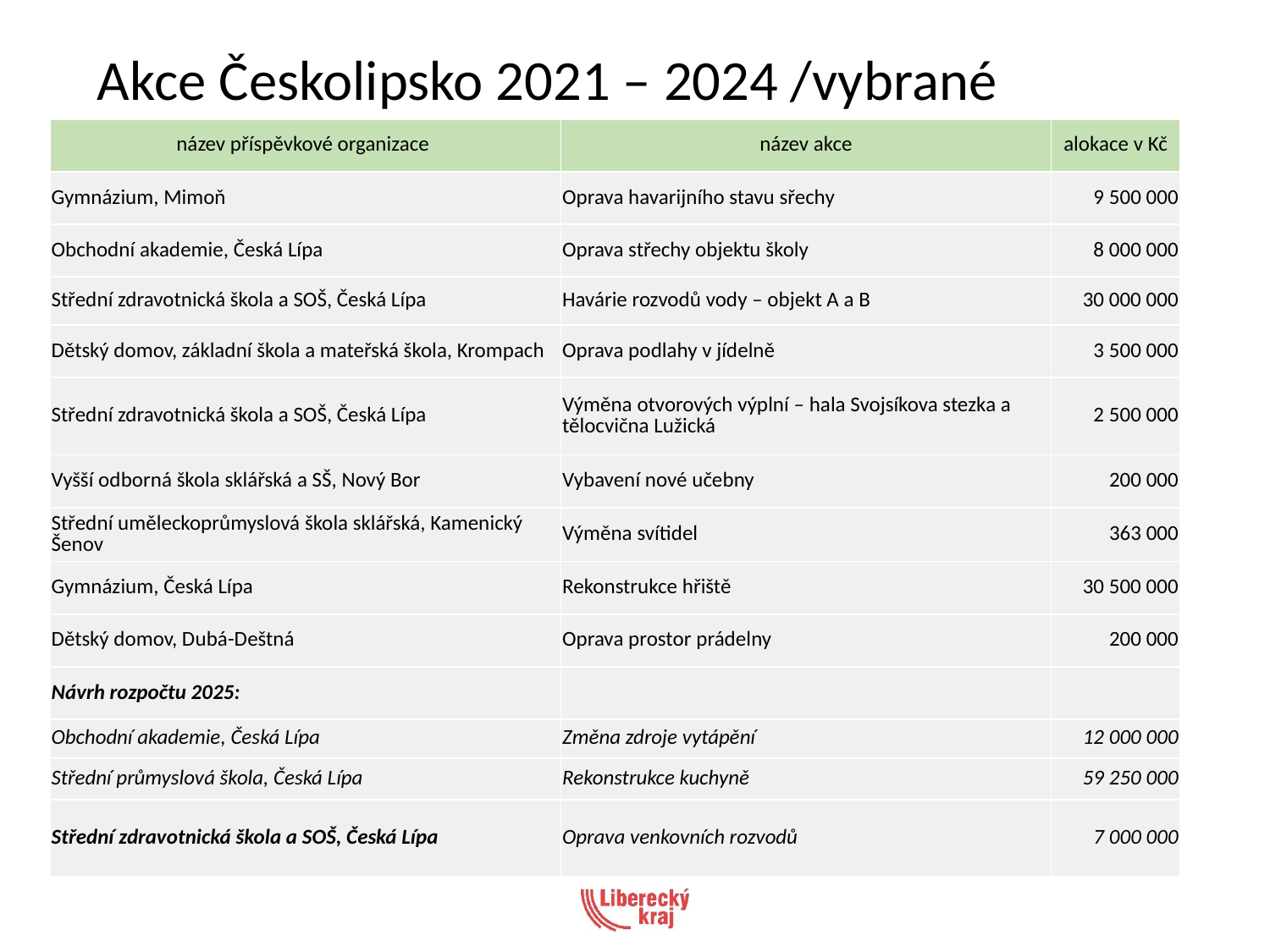

Akce Českolipsko 2021 – 2024 /vybrané akce/
| název příspěvkové organizace | název akce | alokace v Kč |
| --- | --- | --- |
| Gymnázium, Mimoň | Oprava havarijního stavu sřechy | 9 500 000 |
| Obchodní akademie, Česká Lípa | Oprava střechy objektu školy | 8 000 000 |
| Střední zdravotnická škola a SOŠ, Česká Lípa | Havárie rozvodů vody – objekt A a B | 30 000 000 |
| Dětský domov, základní škola a mateřská škola, Krompach | Oprava podlahy v jídelně | 3 500 000 |
| Střední zdravotnická škola a SOŠ, Česká Lípa | Výměna otvorových výplní – hala Svojsíkova stezka a tělocvična Lužická | 2 500 000 |
| Vyšší odborná škola sklářská a SŠ, Nový Bor | Vybavení nové učebny | 200 000 |
| Střední uměleckoprůmyslová škola sklářská, Kamenický Šenov | Výměna svítidel | 363 000 |
| Gymnázium, Česká Lípa | Rekonstrukce hřiště | 30 500 000 |
| Dětský domov, Dubá-Deštná | Oprava prostor prádelny | 200 000 |
| Návrh rozpočtu 2025: |  |  |
| Obchodní akademie, Česká Lípa | Změna zdroje vytápění | 12 000 000 |
| Střední průmyslová škola, Česká Lípa | Rekonstrukce kuchyně | 59 250 000 |
| Střední zdravotnická škola a SOŠ, Česká Lípa | Oprava venkovních rozvodů | 7 000 000 |